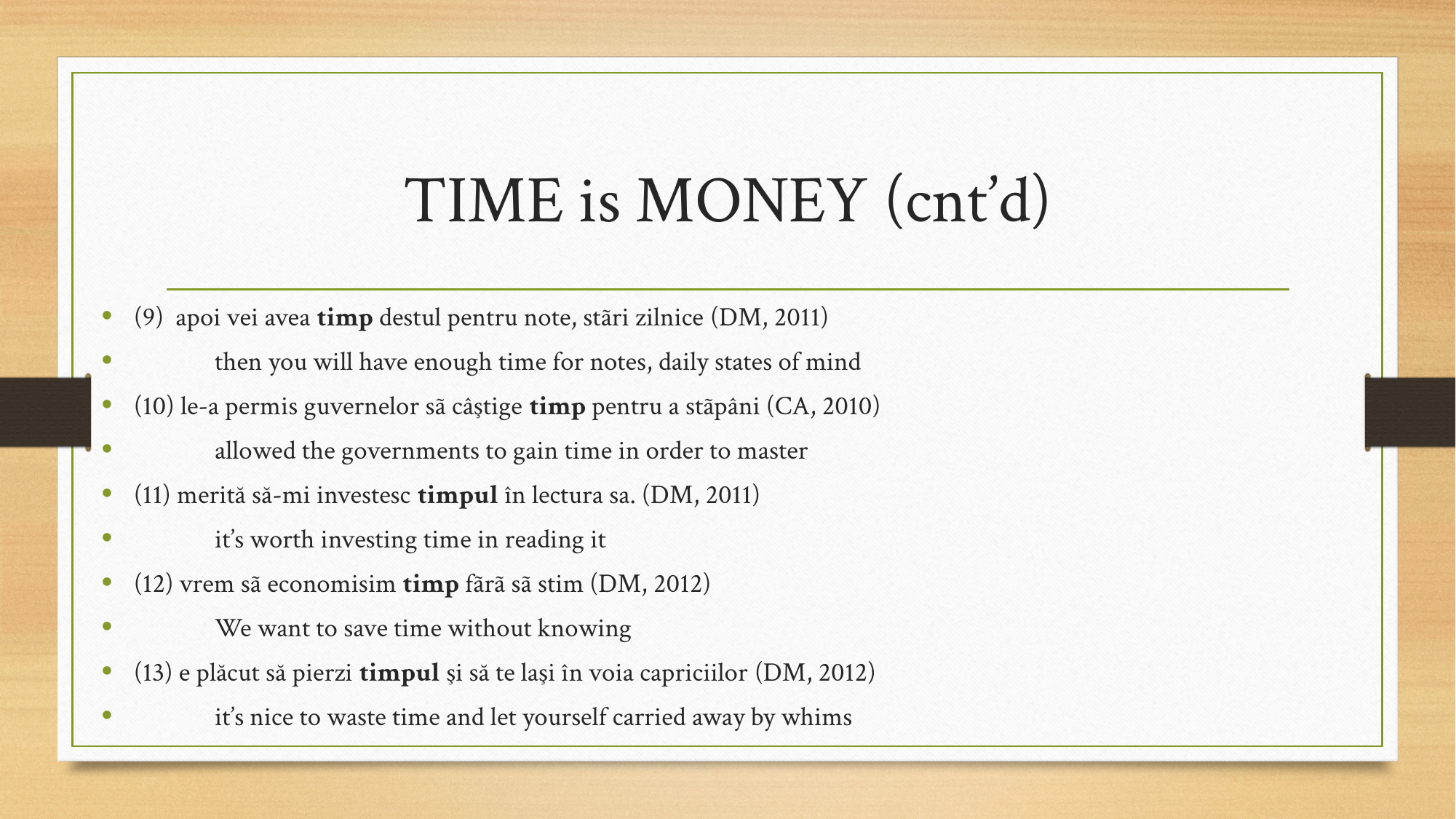

# TIME is MONEY (cnt’d)
(9)  apoi vei avea timp destul pentru note, stãri zilnice (DM, 2011)
		then you will have enough time for notes, daily states of mind
(10) le-a permis guvernelor sã câştige timp pentru a stãpâni (CA, 2010)
		allowed the governments to gain time in order to master
(11) merită să-mi investesc timpul în lectura sa. (DM, 2011)
		it’s worth investing time in reading it
(12) vrem sã economisim timp fãrã sã stim (DM, 2012)
		We want to save time without knowing
(13) e plăcut să pierzi timpul şi să te laşi în voia capriciilor (DM, 2012)
		it’s nice to waste time and let yourself carried away by whims